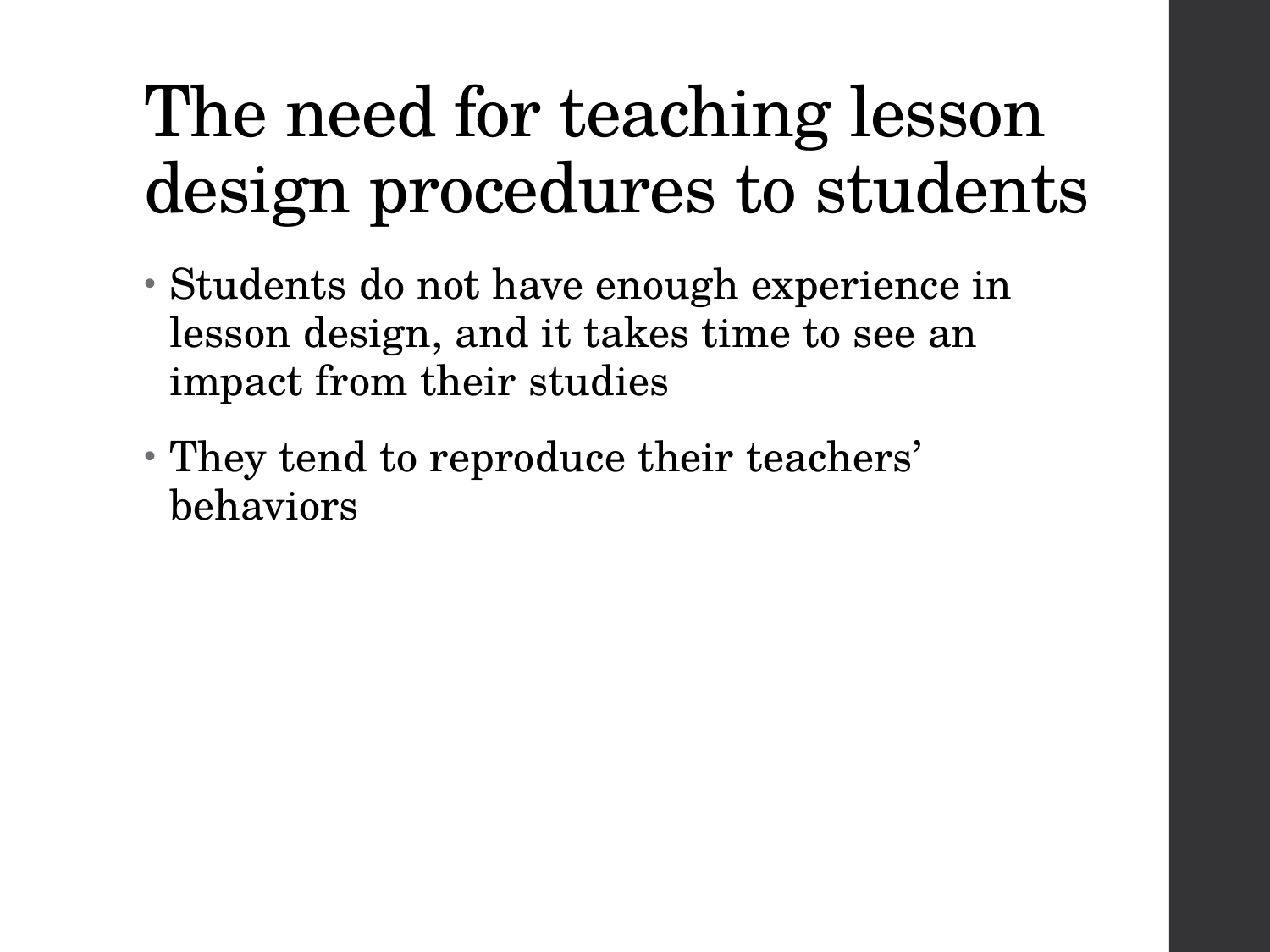

# The need for teaching lesson design procedures to students
Students do not have enough experience in lesson design, and it takes time to see an impact from their studies
They tend to reproduce their teachers’ behaviors